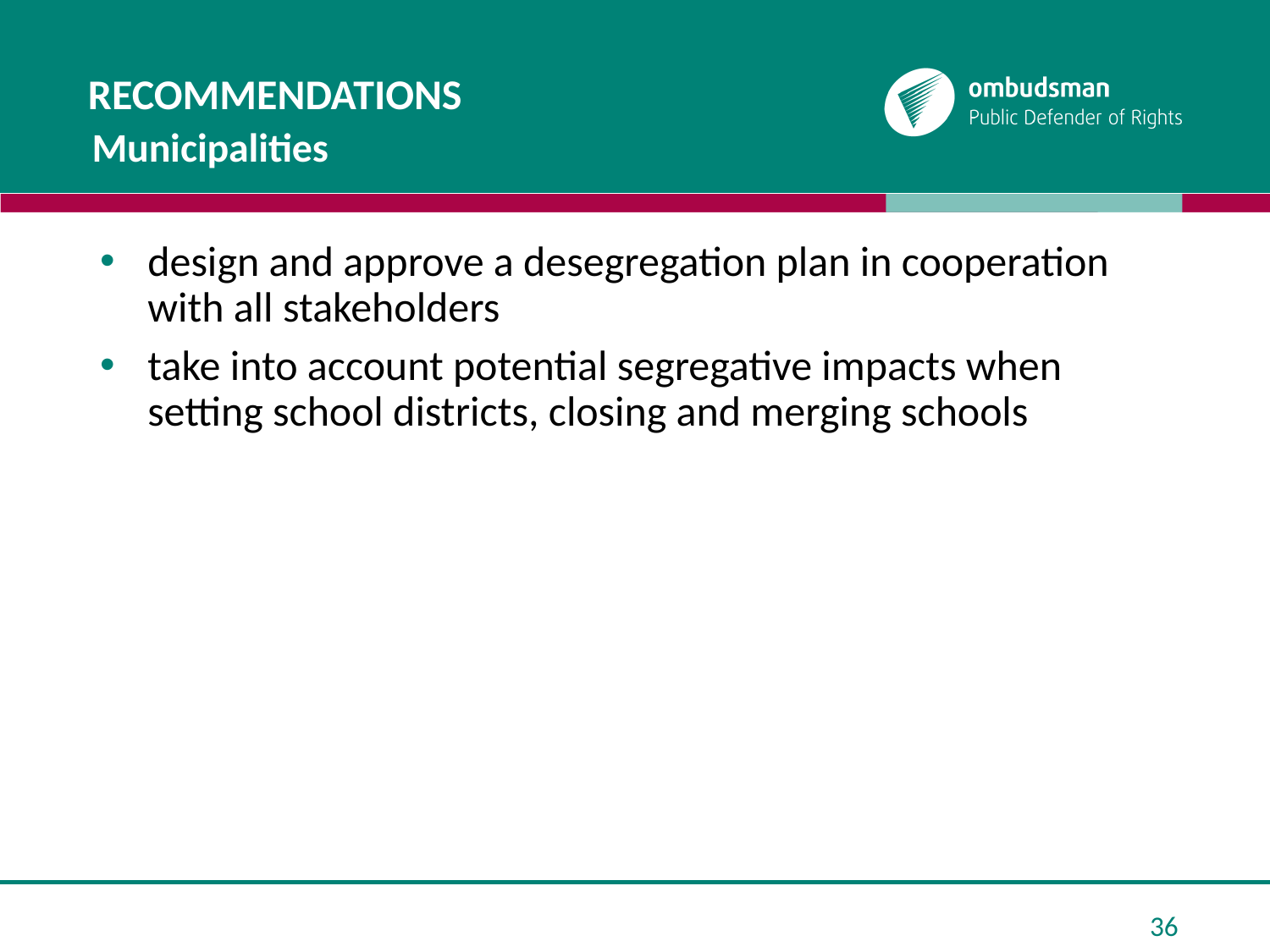

# Recommendations
Municipalities
design and approve a desegregation plan in cooperation with all stakeholders
take into account potential segregative impacts when setting school districts, closing and merging schools

36